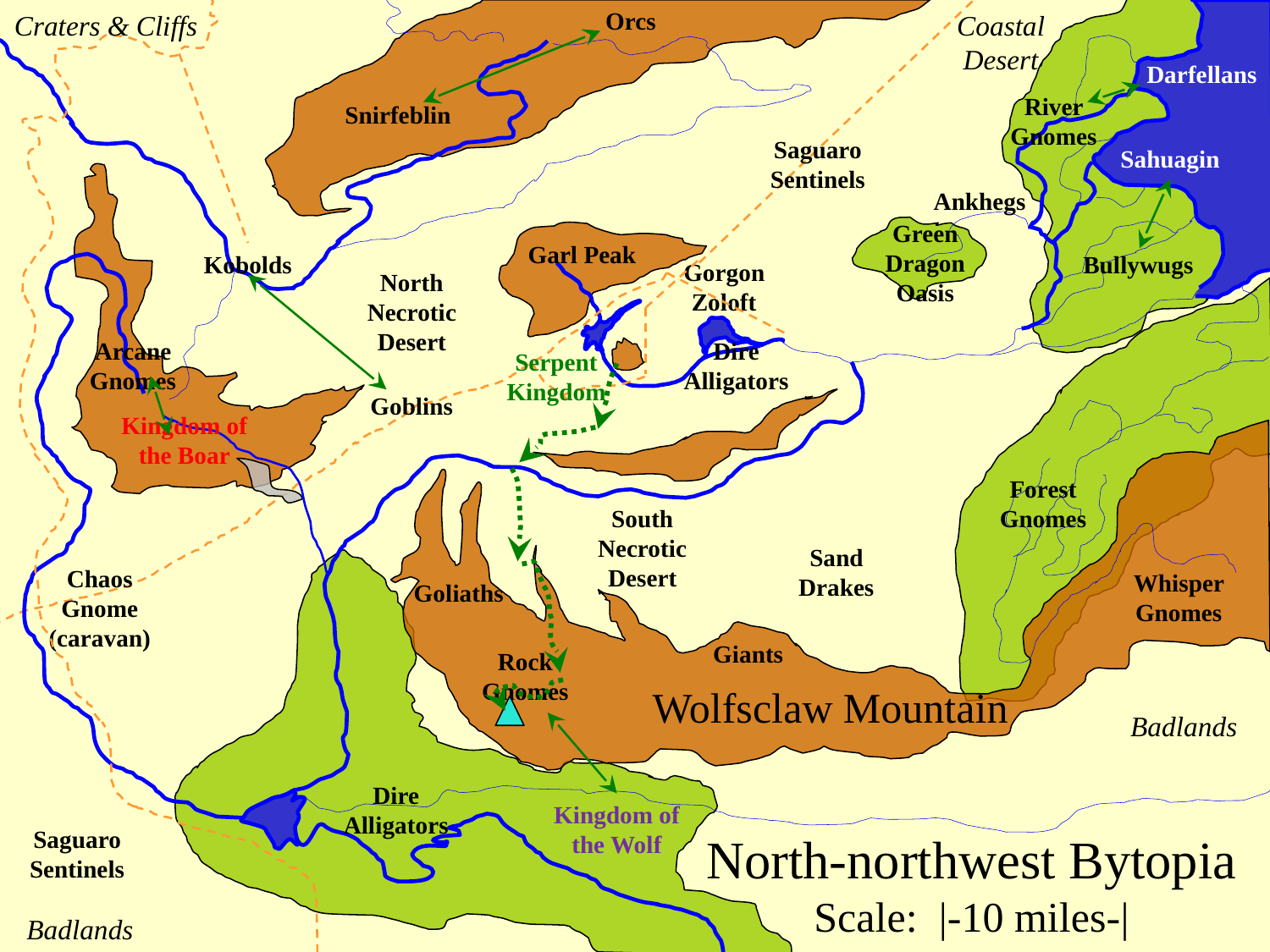

Orcs

Coastal Desert
Craters & Cliffs

Darfellans
River Gnomes

Snirfeblin
Saguaro Sentinels

Sahuagin

Ankhegs

Green Dragon Oasis

Garl Peak
Kobolds
Bullywugs
Gorgon Zoloft

North Necrotic Desert

Arcane Gnomes
Dire Alligators

Serpent Kingdom

Goblins

Kingdom of the Boar

Wolfsclaw Mountain

Forest Gnomes

South Necrotic Desert
Sand Drakes

Chaos Gnome (caravan)

Whisper Gnomes
Goliaths
Giants
Rock Gnomes

Badlands
Dire Alligators

Kingdom of the Wolf
Saguaro Sentinels
North-northwest Bytopia
Scale:  |-10 miles-|
Badlands